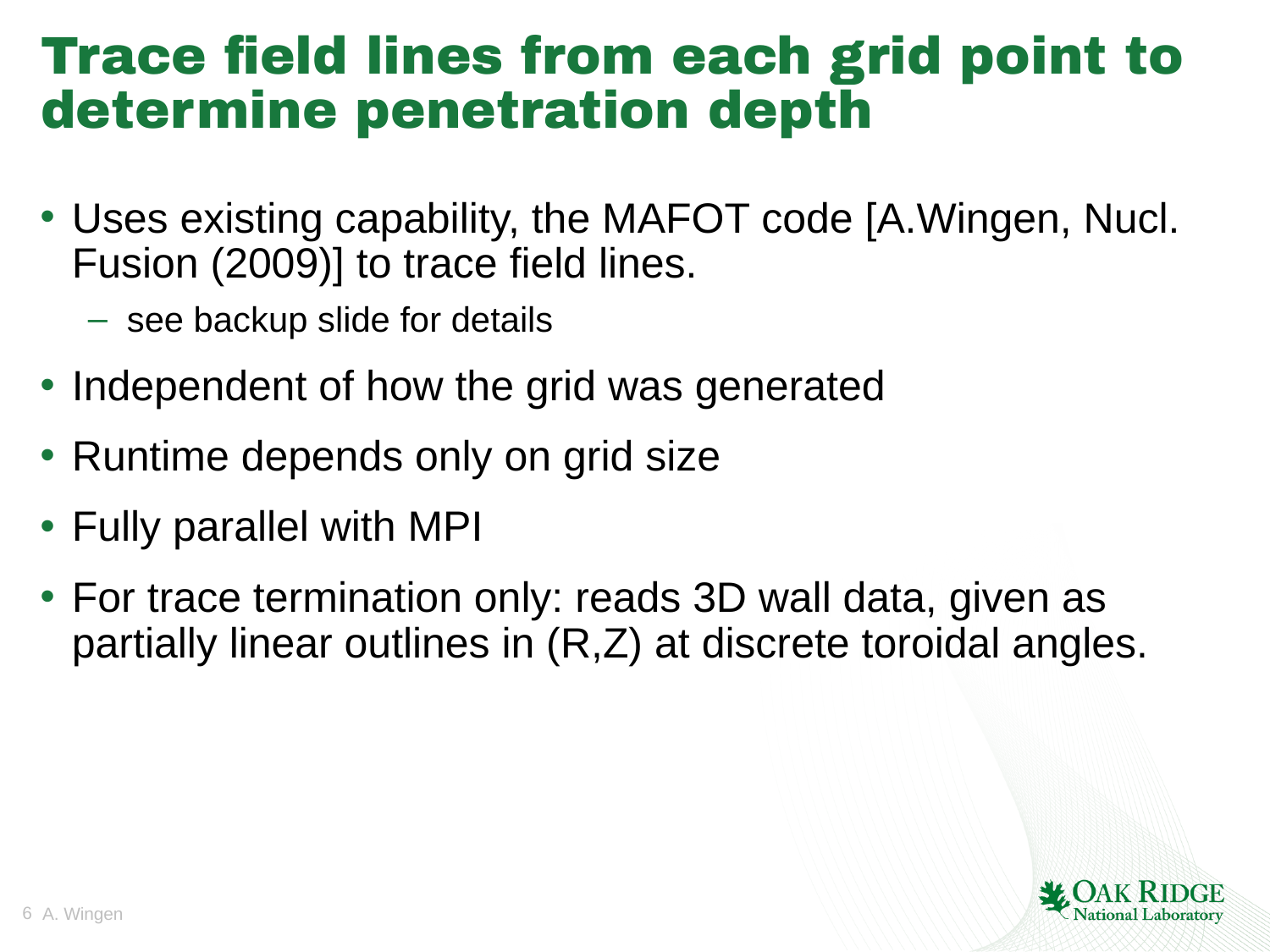

# Trace field lines from each grid point to determine penetration depth
Uses existing capability, the MAFOT code [A.Wingen, Nucl. Fusion (2009)] to trace field lines.
see backup slide for details
Independent of how the grid was generated
Runtime depends only on grid size
Fully parallel with MPI
For trace termination only: reads 3D wall data, given as partially linear outlines in (R,Z) at discrete toroidal angles.